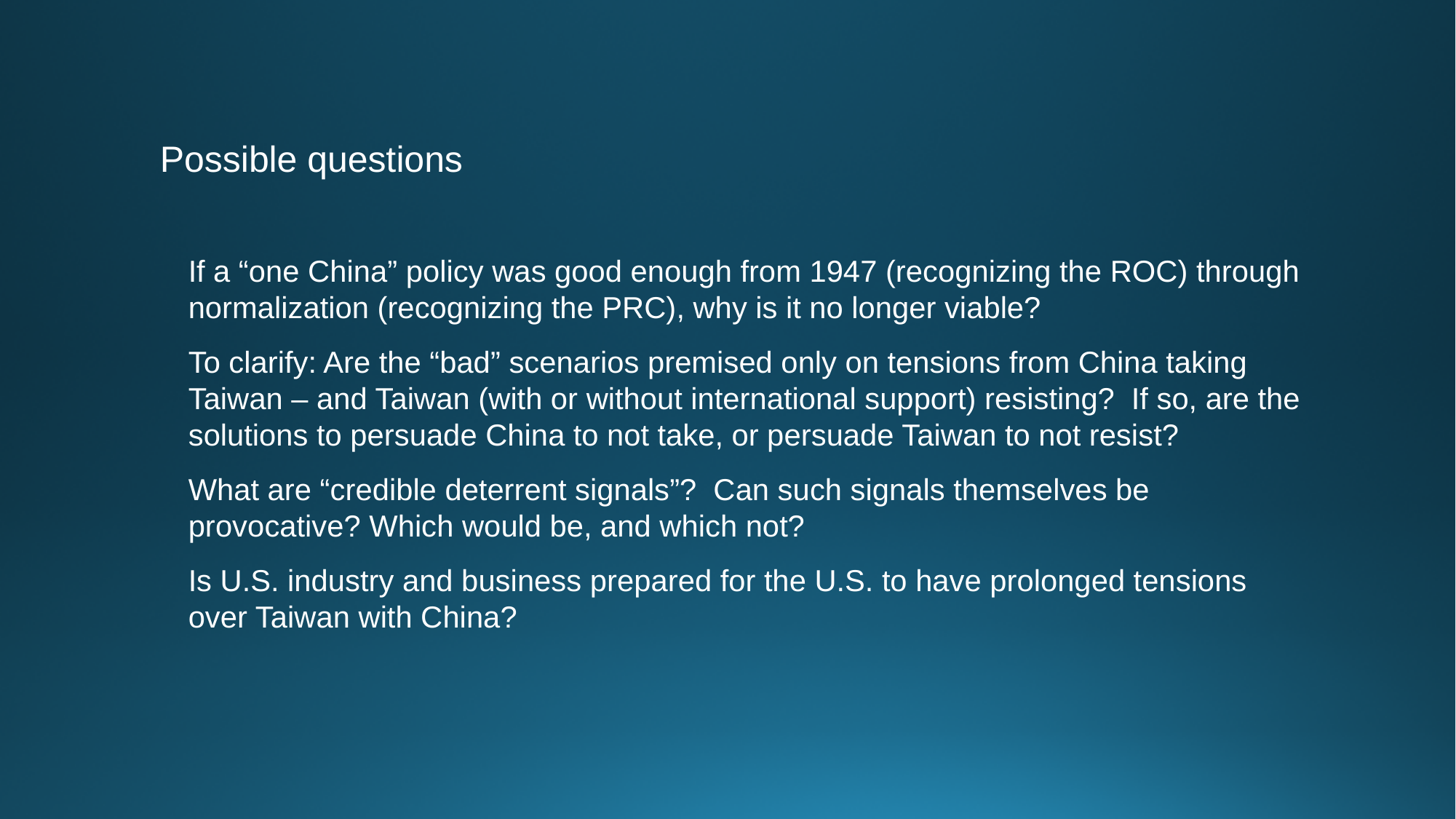

Possible questions
If a “one China” policy was good enough from 1947 (recognizing the ROC) through normalization (recognizing the PRC), why is it no longer viable?
To clarify: Are the “bad” scenarios premised only on tensions from China taking Taiwan – and Taiwan (with or without international support) resisting?  If so, are the solutions to persuade China to not take, or persuade Taiwan to not resist?
What are “credible deterrent signals”?  Can such signals themselves be provocative? Which would be, and which not?
Is U.S. industry and business prepared for the U.S. to have prolonged tensions over Taiwan with China?